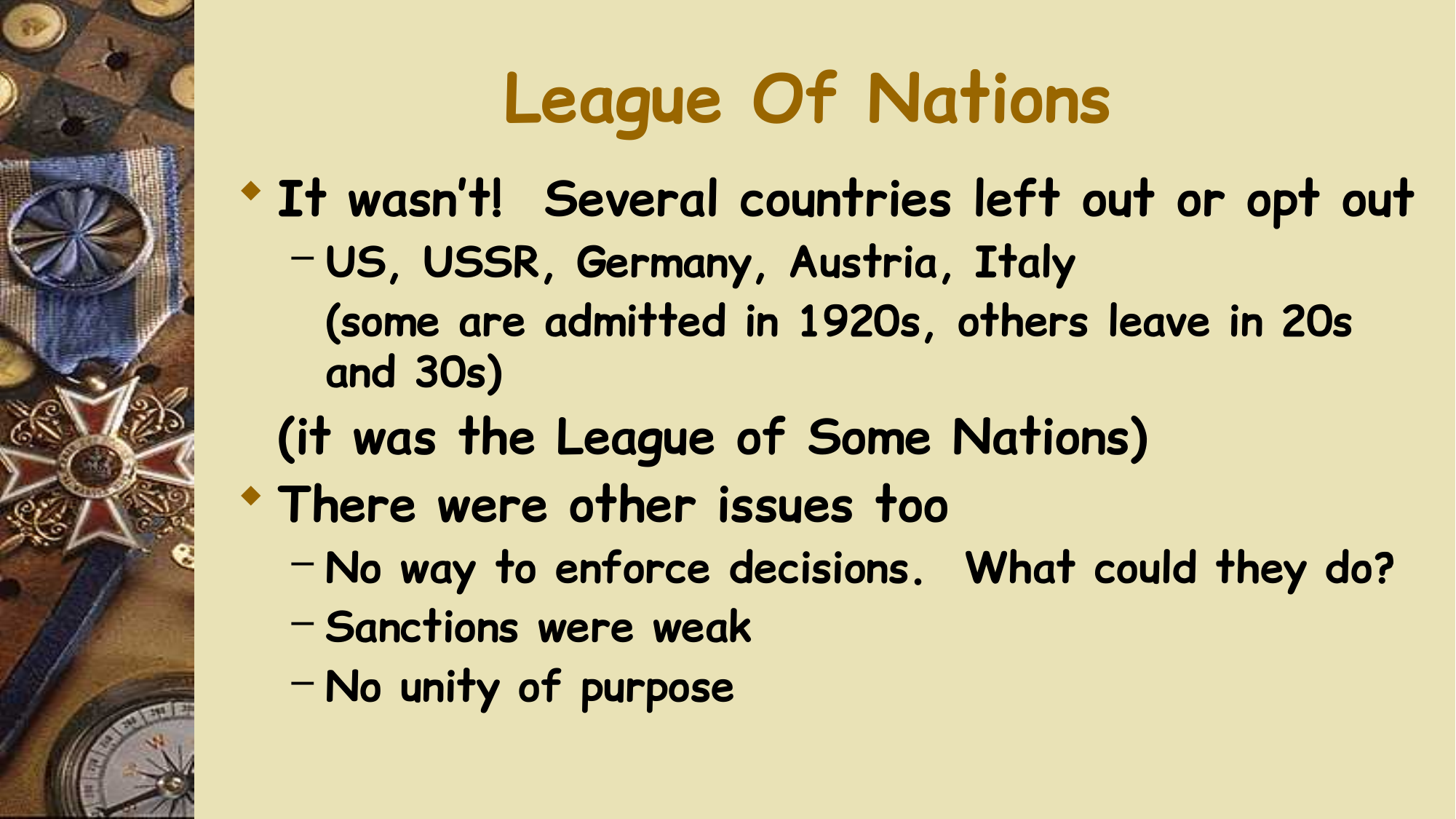

# League Of Nations
It wasn’t!  Several countries left out or opt out
US, USSR, Germany, Austria, Italy
	(some are admitted in 1920s, others leave in 20s and 30s)
	(it was the League of Some Nations)
There were other issues too
No way to enforce decisions.  What could they do?
Sanctions were weak
No unity of purpose